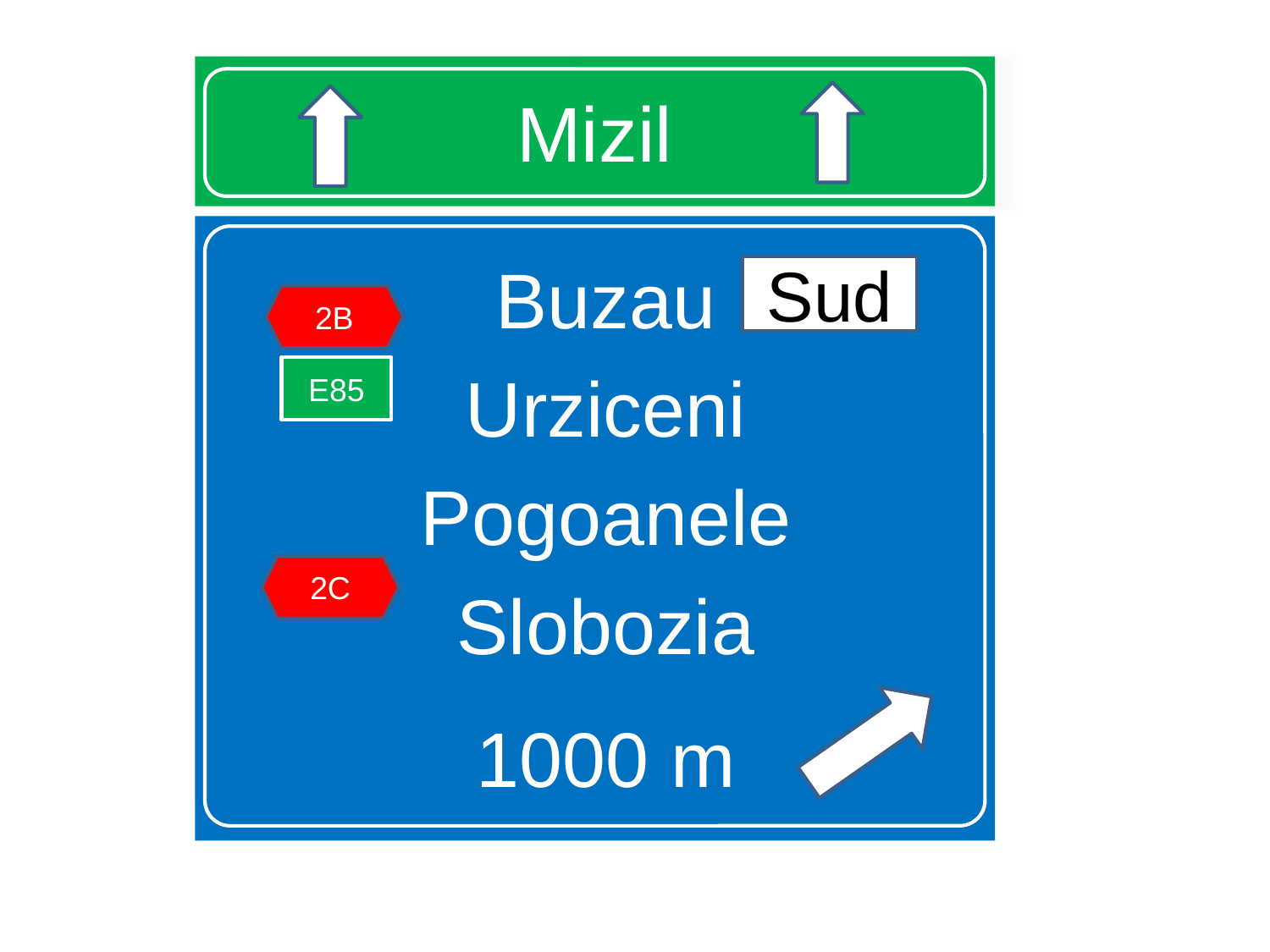

# Mizil

Buzau
Urziceni
Pogoanele
Slobozia

1000 m

Sud
2B
E85
2C